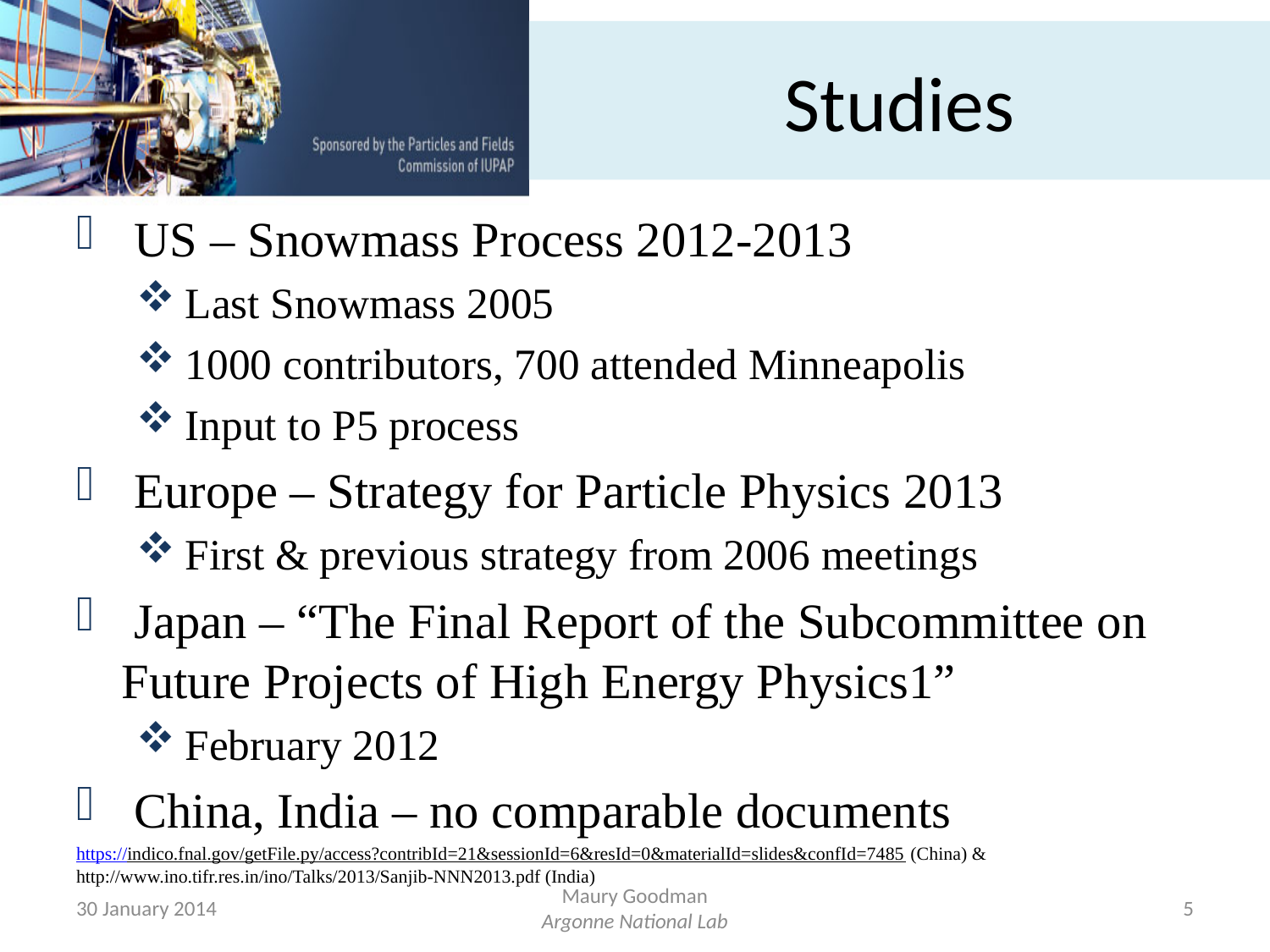

# Studies
 US – Snowmass Process 2012-2013
 Last Snowmass 2005
 1000 contributors, 700 attended Minneapolis
 Input to P5 process
 Europe – Strategy for Particle Physics 2013
 First & previous strategy from 2006 meetings
 Japan – “The Final Report of the Subcommittee on Future Projects of High Energy Physics1”
 February 2012
 China, India – no comparable documents
https://indico.fnal.gov/getFile.py/access?contribId=21&sessionId=6&resId=0&materialId=slides&confId=7485 (China) & http://www.ino.tifr.res.in/ino/Talks/2013/Sanjib-NNN2013.pdf (India)
30 January 2014
Maury Goodman
Argonne National Lab
5